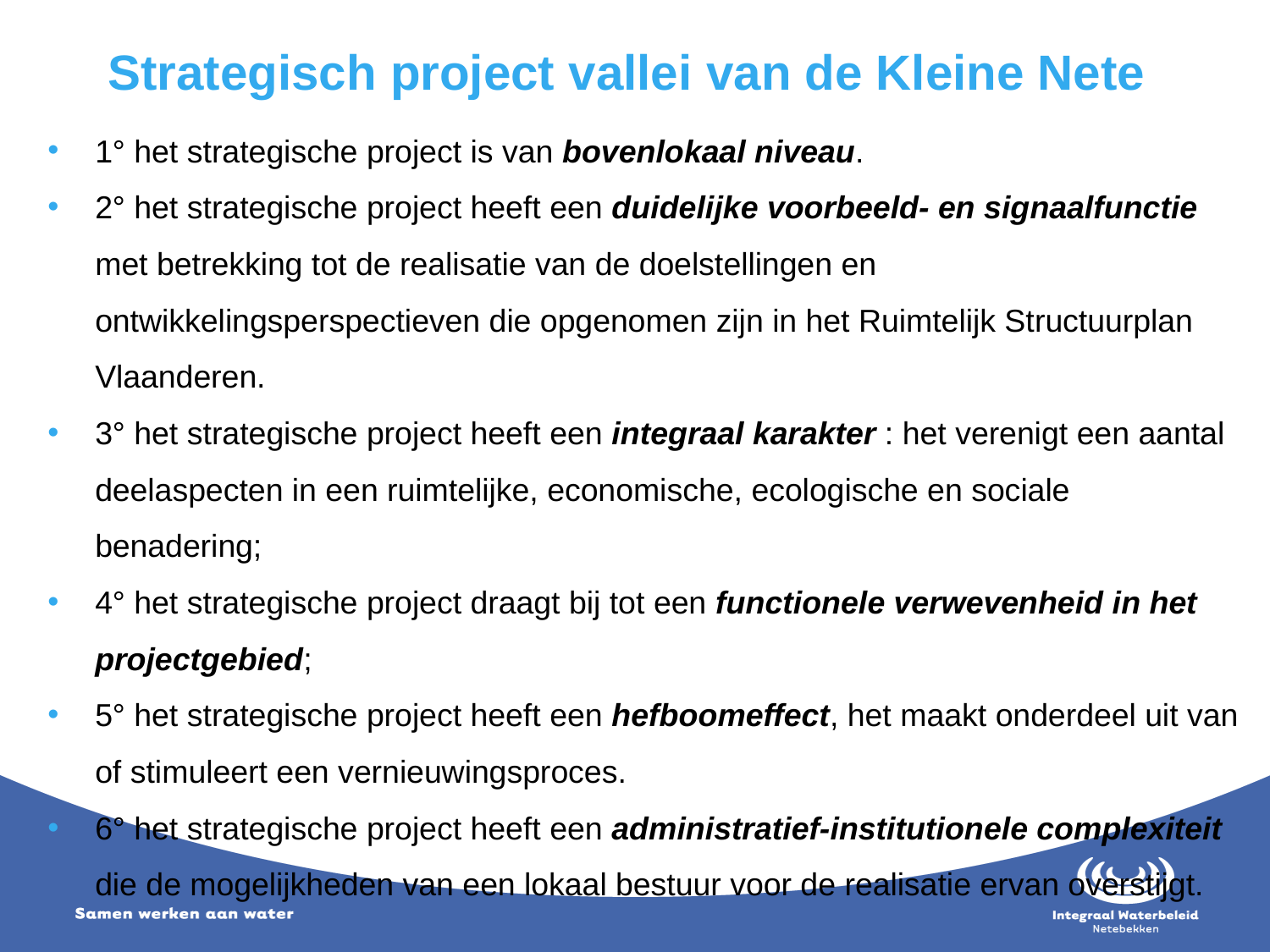

# Strategisch project vallei van de Kleine Nete
1° het strategische project is van bovenlokaal niveau.
2° het strategische project heeft een duidelijke voorbeeld- en signaalfunctie met betrekking tot de realisatie van de doelstellingen en ontwikkelingsperspectieven die opgenomen zijn in het Ruimtelijk Structuurplan Vlaanderen.
3° het strategische project heeft een integraal karakter : het verenigt een aantal deelaspecten in een ruimtelijke, economische, ecologische en sociale benadering;
4° het strategische project draagt bij tot een functionele verwevenheid in het projectgebied;
5° het strategische project heeft een hefboomeffect, het maakt onderdeel uit van of stimuleert een vernieuwingsproces.
6° het strategische project heeft een administratief-institutionele complexiteit die de mogelijkheden van een lokaal bestuur voor de realisatie ervan overstijgt.